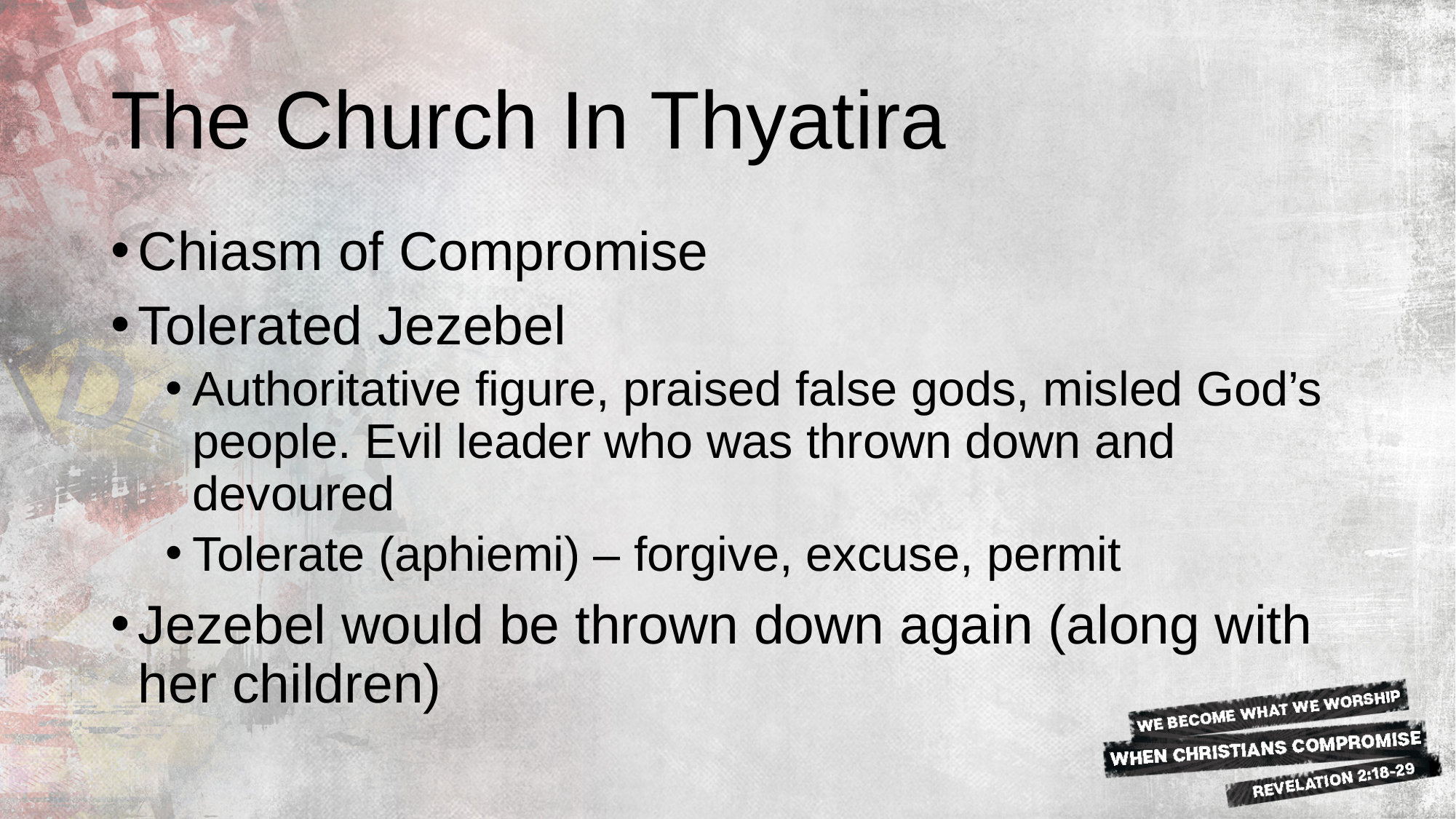

# The Church In Thyatira
Chiasm of Compromise
Tolerated Jezebel
Authoritative figure, praised false gods, misled God’s people. Evil leader who was thrown down and devoured
Tolerate (aphiemi) – forgive, excuse, permit
Jezebel would be thrown down again (along with her children)